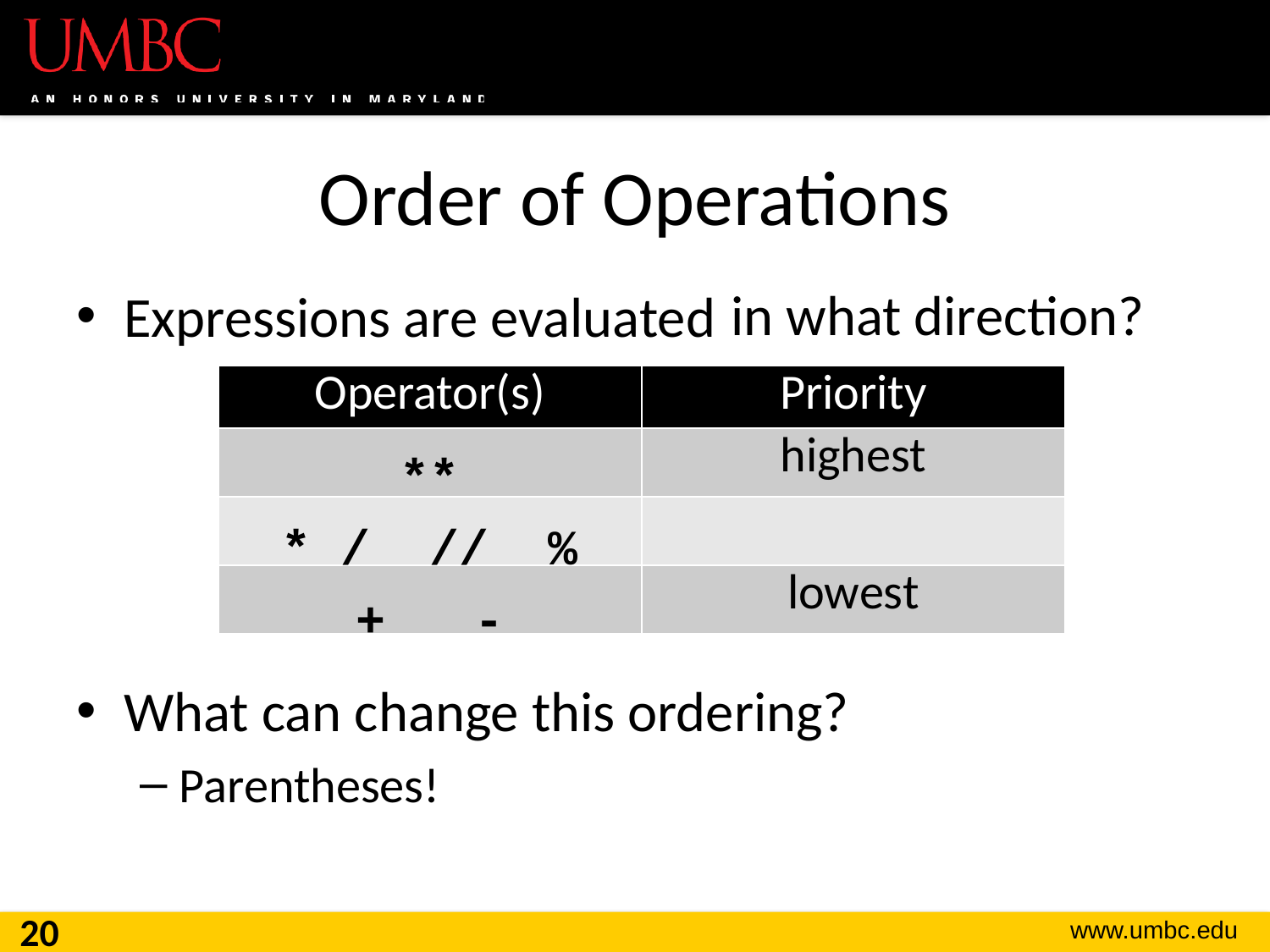

# Order of Operations
Expressions are evaluated from left to right

What can change this ordering?
Parentheses!

in what direction?
| Operator(s) | Priority |
| --- | --- |
|  | highest |
|  |  |
|  | lowest |
**
* /  //  %
+   -
20